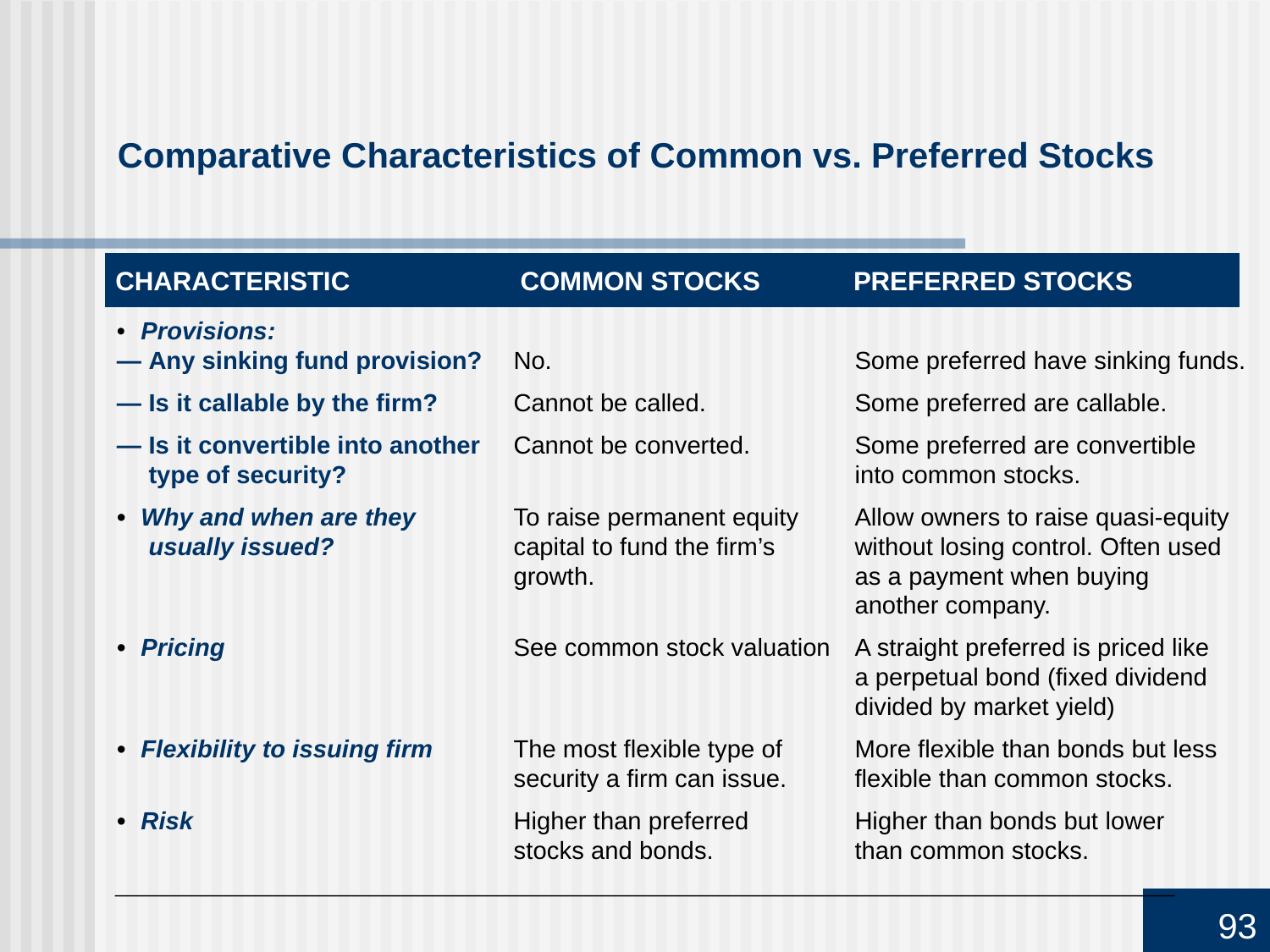

# Comparative Characteristics of Common vs. Preferred Stocks

CHARACTERISTIC	COMMON STOCKS	PREFERRED STOCKS
• 	Provisions:
— 	Any sinking fund provision?	No.	Some preferred have sinking funds.

—	Is it callable by the firm?	Cannot be called.	Some preferred are callable.

—	Is it convertible into another	Cannot be converted.	Some preferred are convertible
		type of security?		into common stocks.

• 	Why and when are they 	To raise permanent equity	Allow owners to raise quasi-equity
		usually issued?	capital to fund the firm’s 	without losing control. Often used
			growth.	as a payment when buying
				another company.

•	Pricing	See common stock valuation	A straight preferred is priced like
				a perpetual bond (fixed dividend
				divided by market yield)

•	Flexibility to issuing firm	The most flexible type of	More flexible than bonds but less
			security a firm can issue.	flexible than common stocks.

•	Risk	Higher than preferred	Higher than bonds but lower
			stocks and bonds.	than common stocks.
93